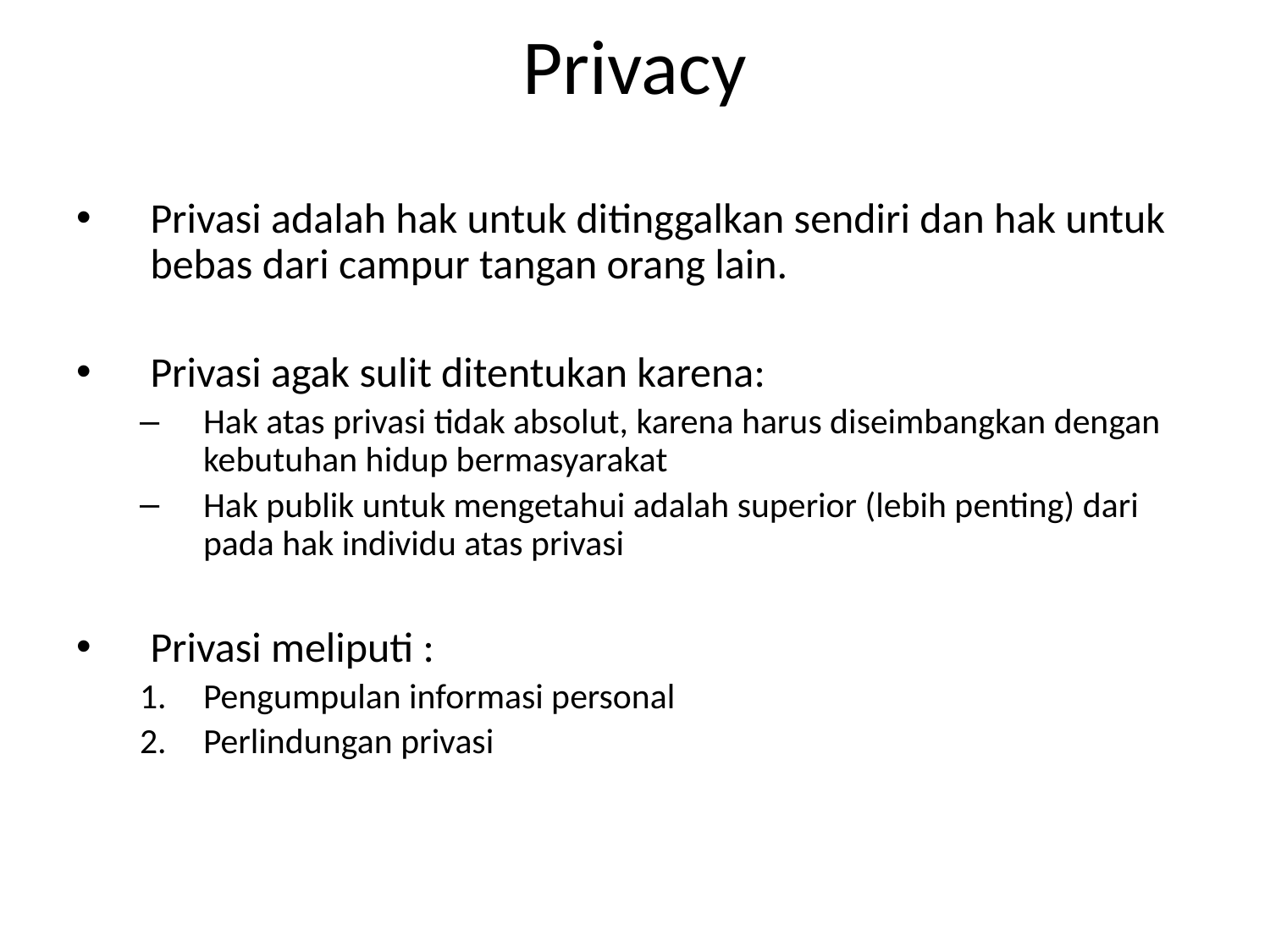

# Privacy
Privasi adalah hak untuk ditinggalkan sendiri dan hak untuk bebas dari campur tangan orang lain.

Privasi agak sulit ditentukan karena:
Hak atas privasi tidak absolut, karena harus diseimbangkan dengan kebutuhan hidup bermasyarakat
Hak publik untuk mengetahui adalah superior (lebih penting) dari pada hak individu atas privasi

Privasi meliputi :
Pengumpulan informasi personal
Perlindungan privasi